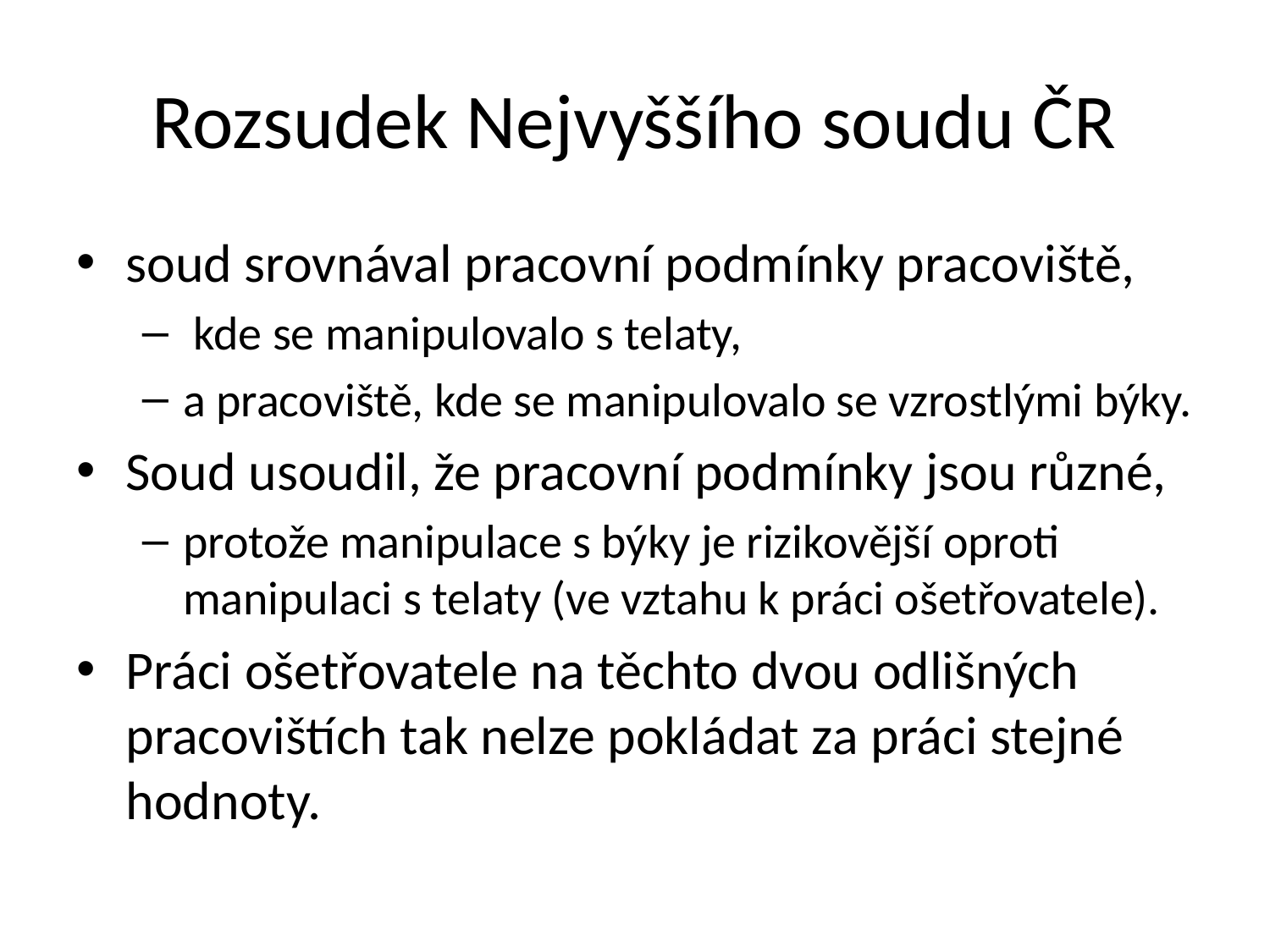

# Rozsudek Nejvyššího soudu ČR
soud srovnával pracovní podmínky pracoviště,
 kde se manipulovalo s telaty,
a pracoviště, kde se manipulovalo se vzrostlými býky.
Soud usoudil, že pracovní podmínky jsou různé,
protože manipulace s býky je rizikovější oproti manipulaci s telaty (ve vztahu k práci ošetřovatele).
Práci ošetřovatele na těchto dvou odlišných pracovištích tak nelze pokládat za práci stejné hodnoty.